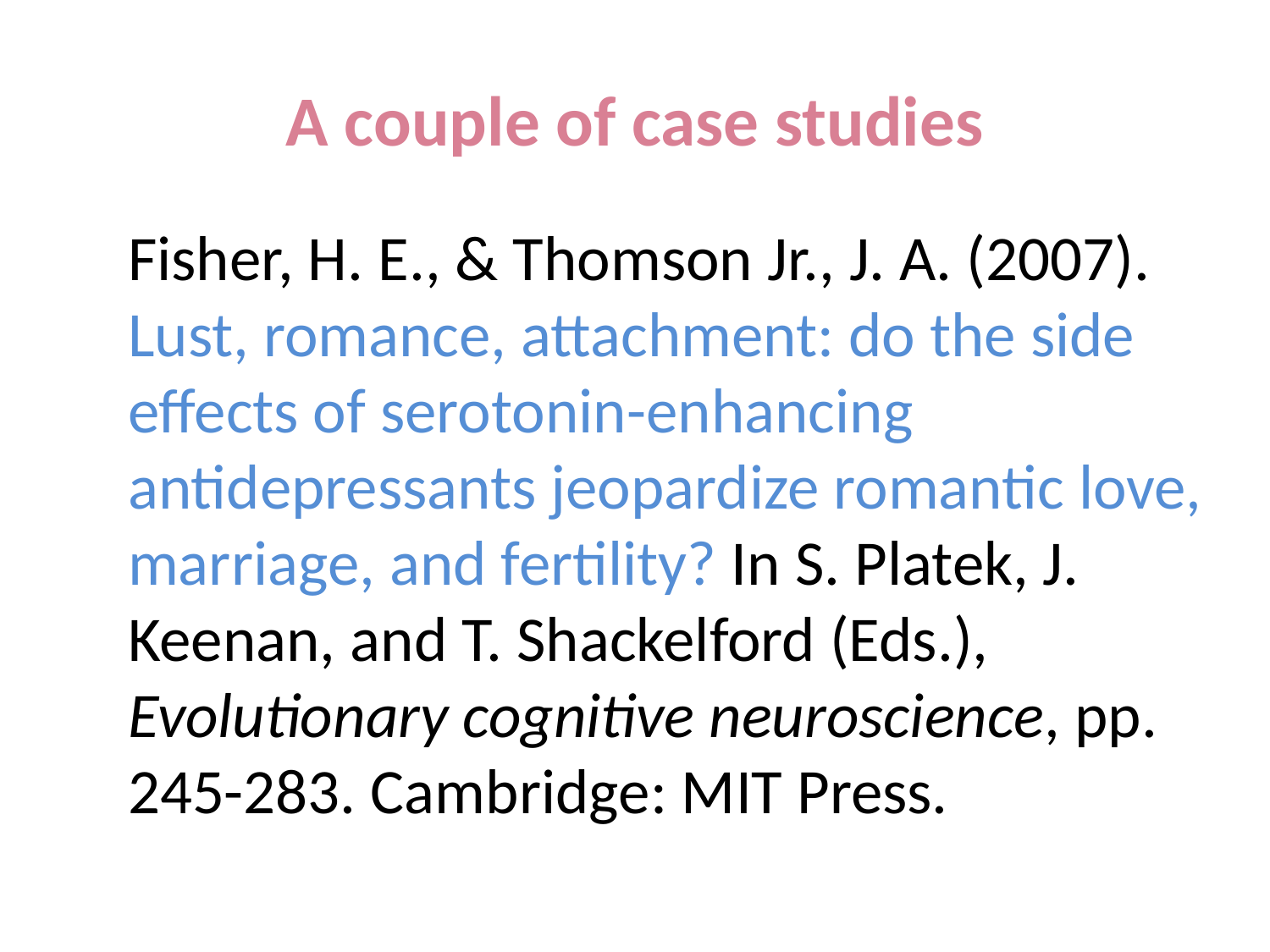

# A couple of case studies
Fisher, H. E., & Thomson Jr., J. A. (2007). Lust, romance, attachment: do the side effects of serotonin-enhancing antidepressants jeopardize romantic love, marriage, and fertility? In S. Platek, J. Keenan, and T. Shackelford (Eds.), Evolutionary cognitive neuroscience, pp. 245-283. Cambridge: MIT Press.